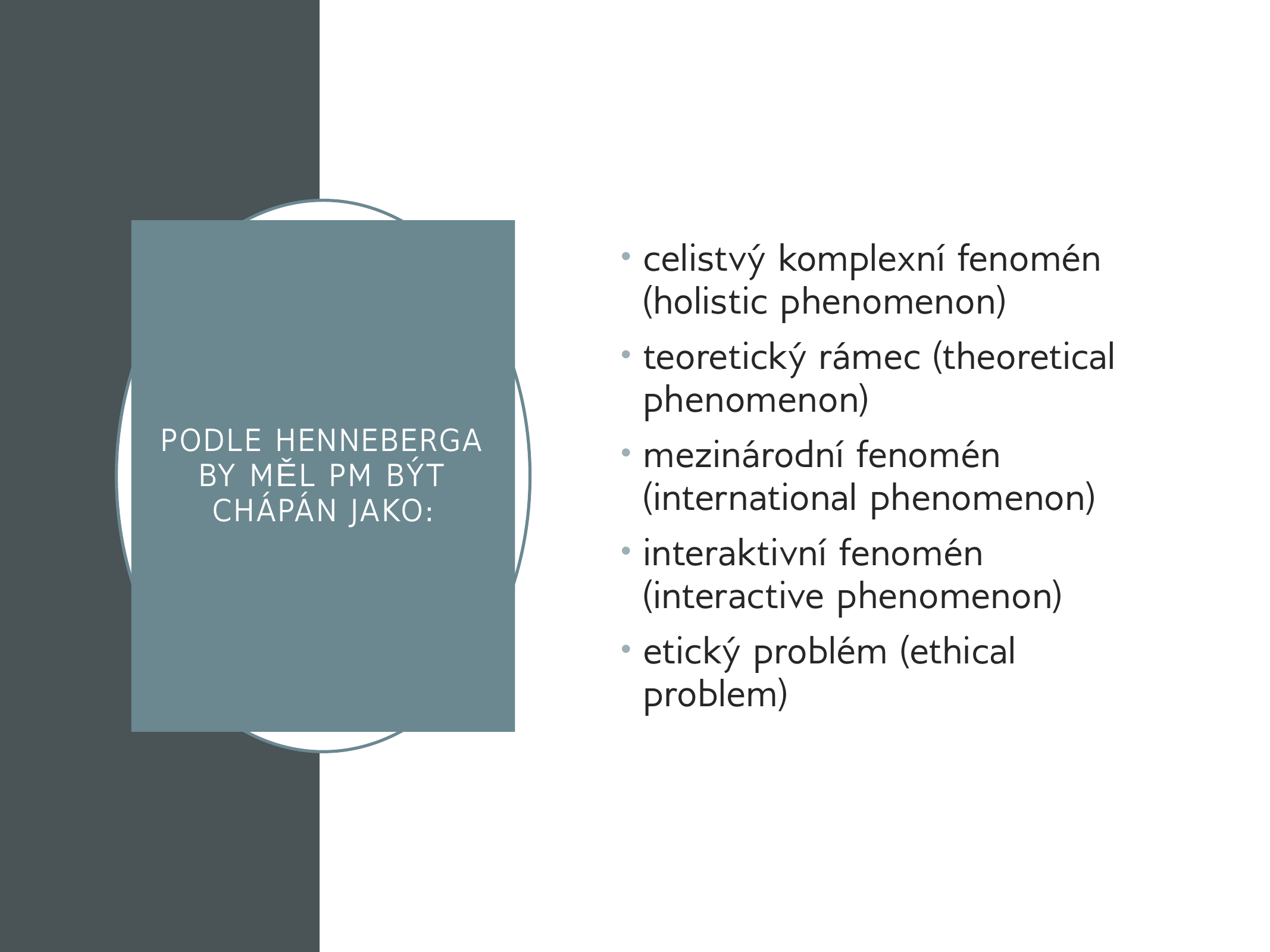

celistvý komplexní fenomén (holistic phenomenon)
teoretický rámec (theoretical phenomenon)
mezinárodní fenomén (international phenomenon)
interaktivní fenomén (interactive phenomenon)
etický problém (ethical problem)

# Podle Henneberga by měl PM Být chápán jako: